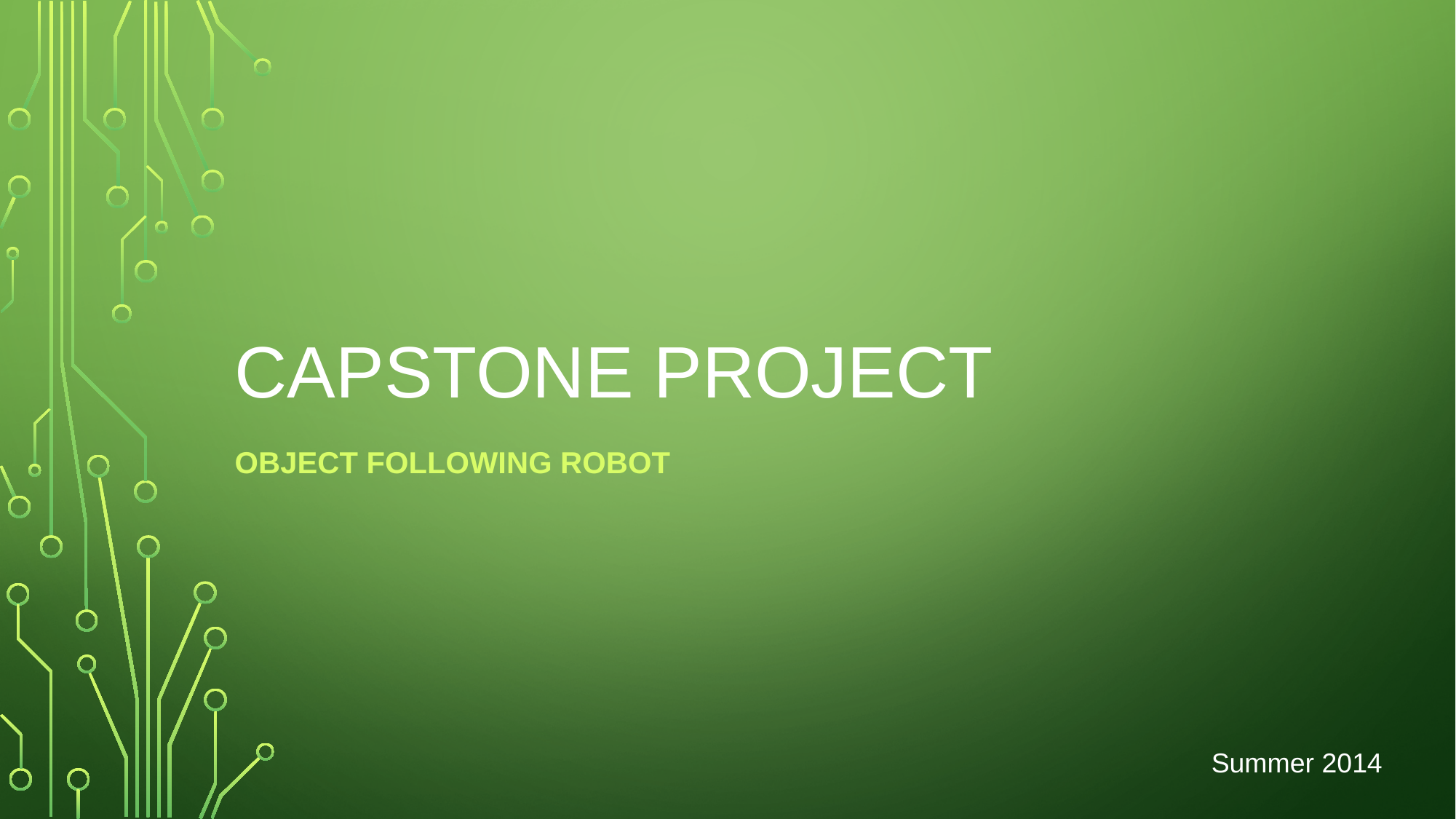

# CAPSTONE PROJECT
OBJECT FOLLOWING ROBOT
Summer 2014